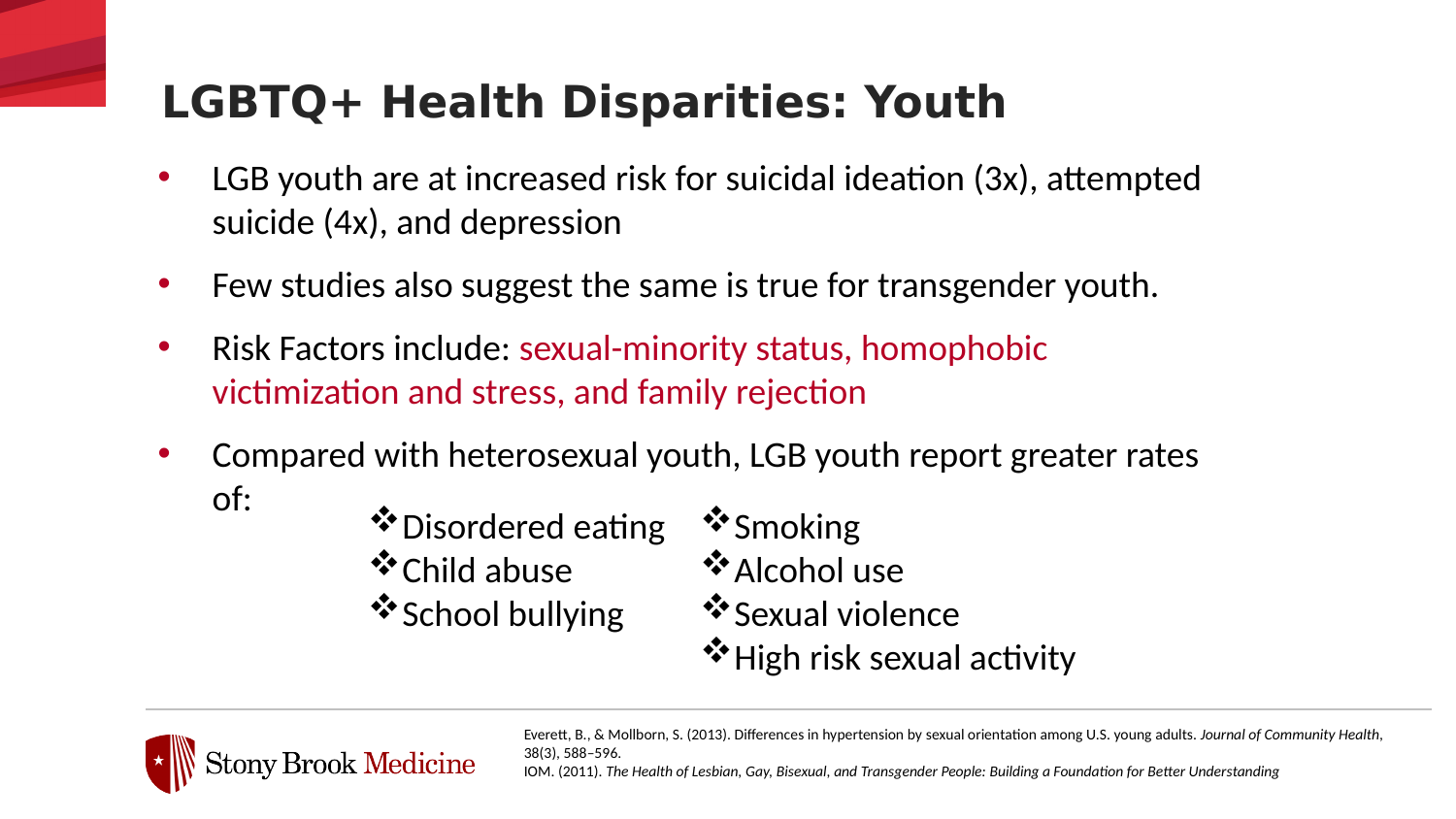

LGBTQ+ Health Disparities: Youth

LGB youth are at increased risk for suicidal ideation (3x), attempted suicide (4x), and depression

Few studies also suggest the same is true for transgender youth.

Risk Factors include: sexual-minority status, homophobic victimization and stress, and family rejection

Compared with heterosexual youth, LGB youth report greater rates of:
Disordered eating
Child abuse
School bullying
Smoking
Alcohol use
Sexual violence
High risk sexual activity
Everett, B., & Mollborn, S. (2013). Differences in hypertension by sexual orientation among U.S. young adults. Journal of Community Health, 38(3), 588–596.
IOM. (2011). The Health of Lesbian, Gay, Bisexual, and Transgender People: Building a Foundation for Better Understanding